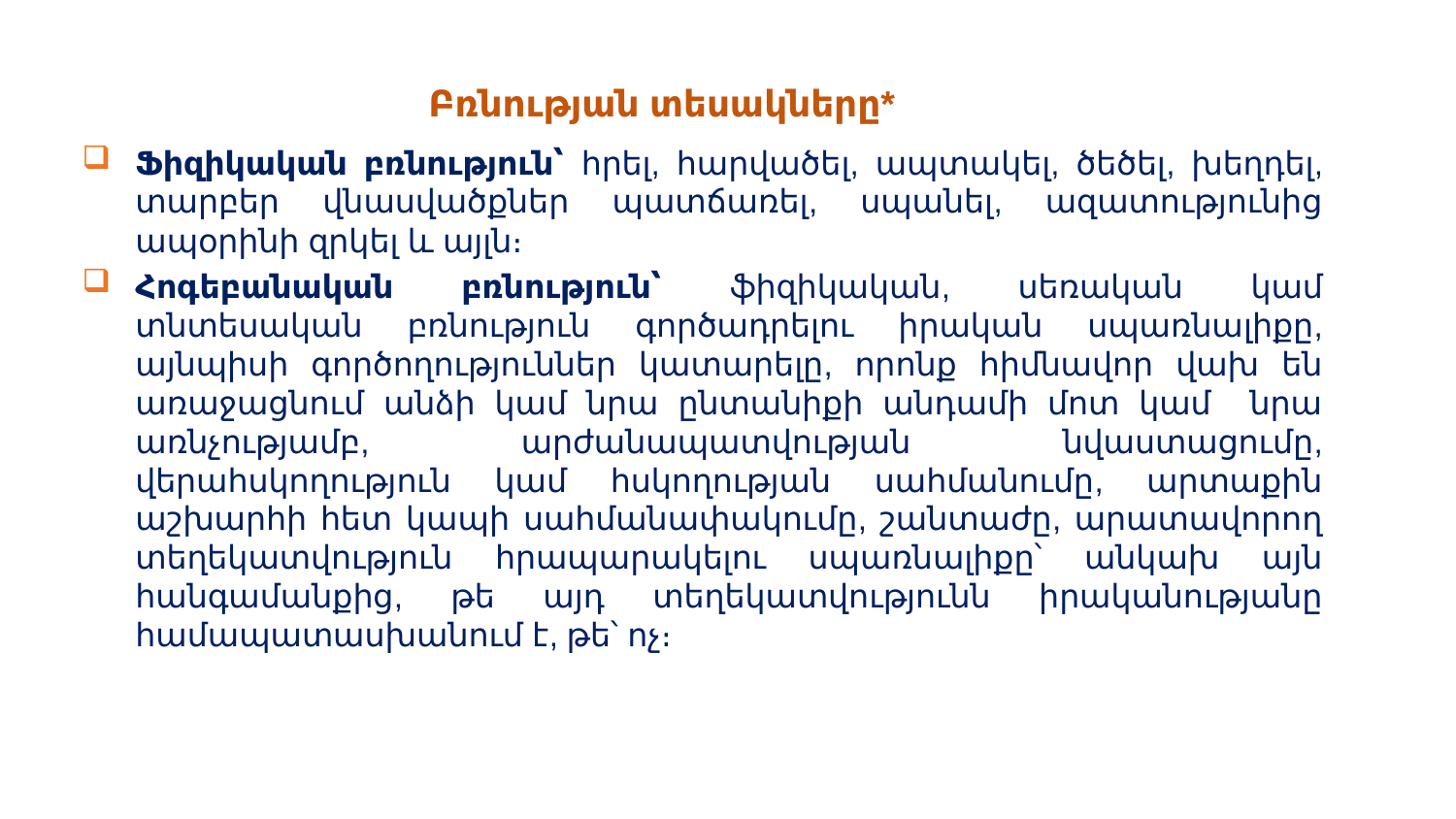

# Բռնության տեսակները*
Ֆիզիկական բռնություն՝ հրել, հարվածել, ապտակել, ծեծել, խեղդել, տարբեր վնասվածքներ պատճառել, սպանել, ազատությունից ապօրինի զրկել և այլն։
Հոգեբանական բռնություն՝ ֆիզիկական, սեռական կամ տնտեսական բռնություն գործադրելու իրական սպառնալիքը, այնպիսի գործողություններ կատարելը, որոնք հիմնավոր վախ են առաջացնում անձի կամ նրա ընտանիքի անդամի մոտ կամ  նրա առնչությամբ, արժանապատվության նվաստացումը, վերահսկողություն կամ հսկողության սահմանումը, արտաքին աշխարհի հետ կապի սահմանափակումը, շանտաժը, արատավորող տեղեկատվություն հրապարակելու սպառնալիքը՝ անկախ այն հանգամանքից, թե այդ տեղեկատվությունն իրականությանը համապատասխանում է, թե՝ ոչ։